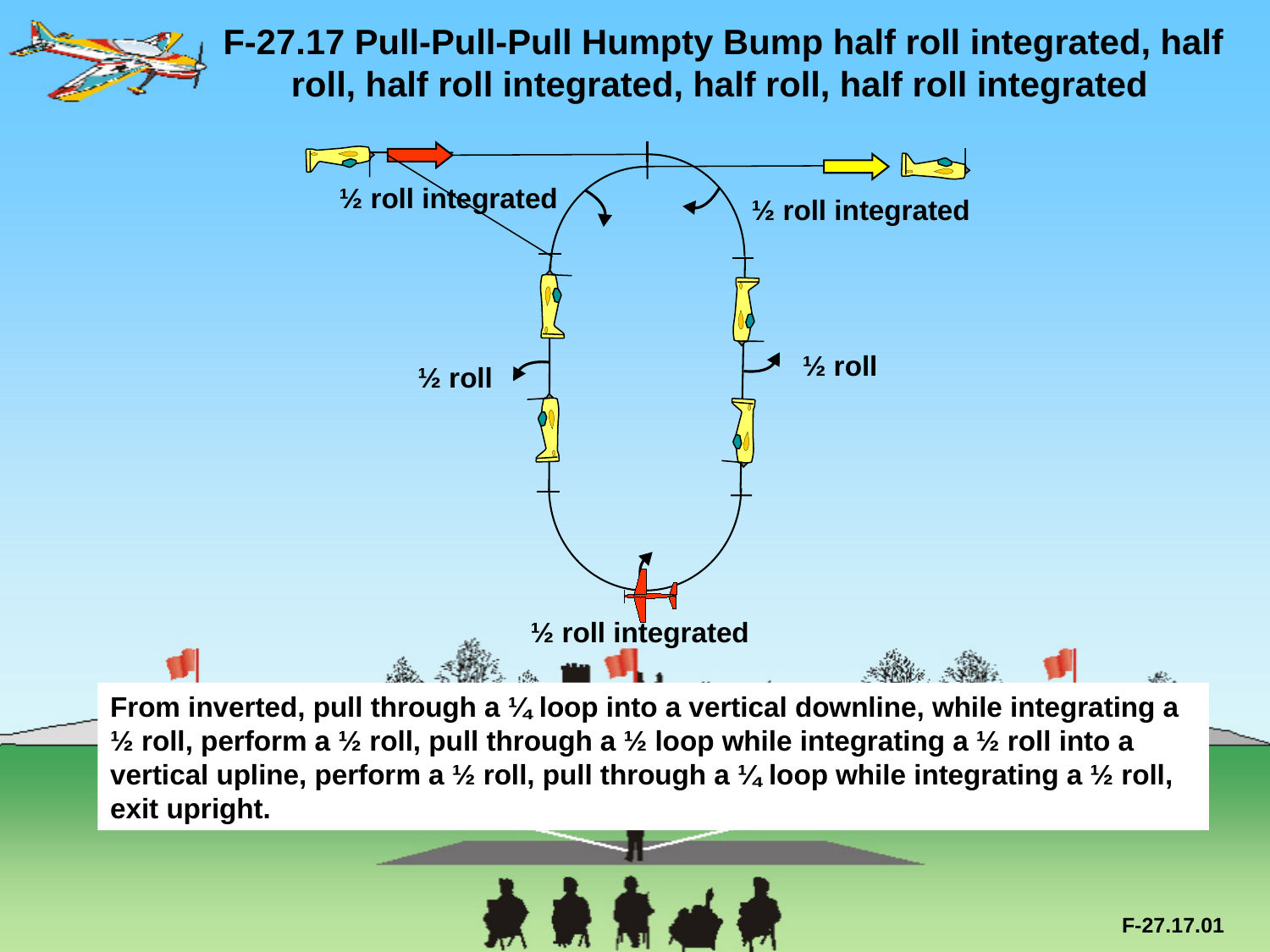

F-27.17 Pull-Pull-Pull Humpty Bump half roll integrated, half 	        roll, half roll integrated, half roll, half roll integrated

½ roll integrated
½ roll integrated

½ roll
½ roll

½ roll integrated
From inverted, pull through a ¼ loop into a vertical downline, while integrating a ½ roll, perform a ½ roll, pull through a ½ loop while integrating a ½ roll into a vertical upline, perform a ½ roll, pull through a ¼ loop while integrating a ½ roll, exit upright.

F-27.17.01